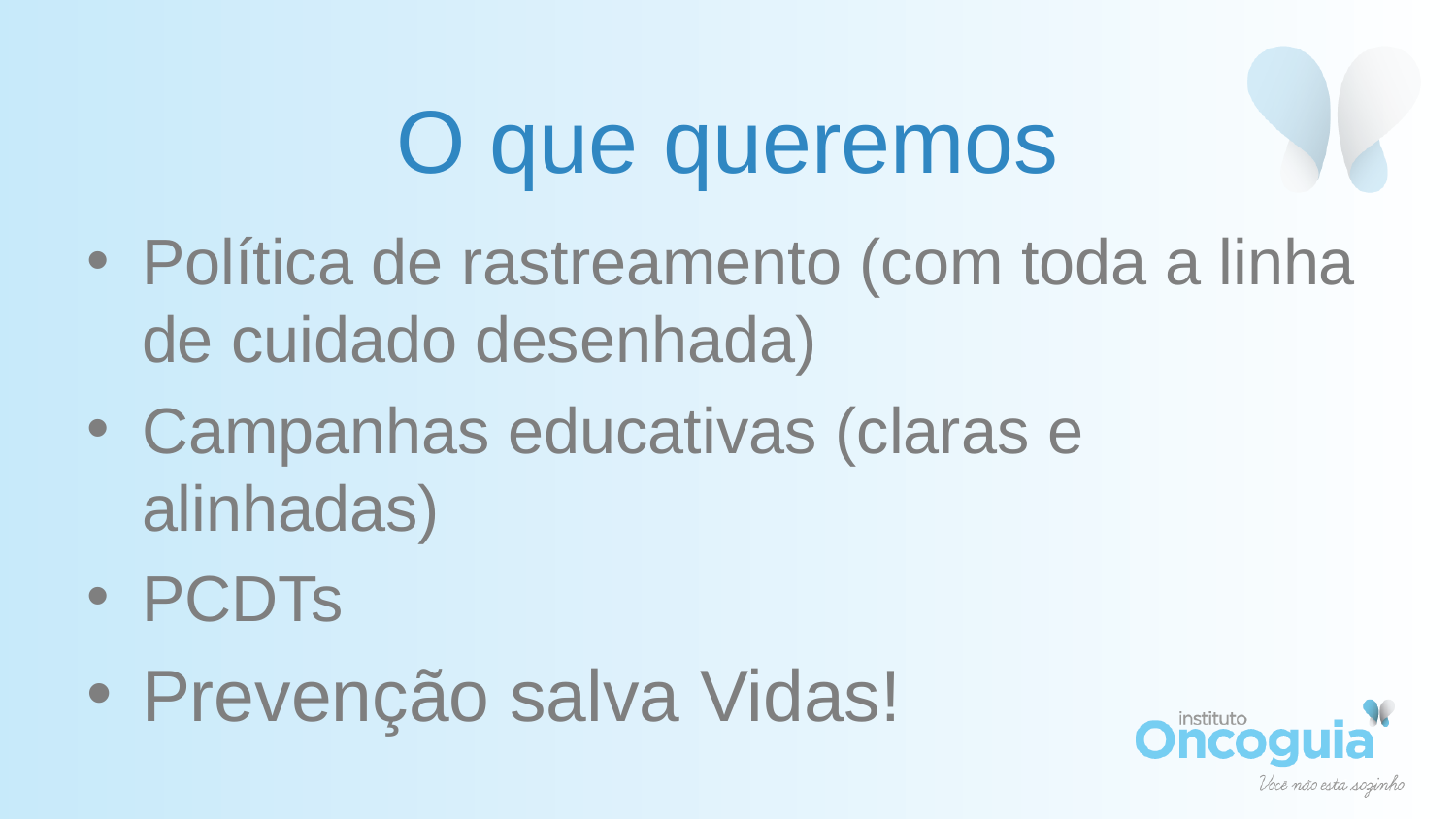

# O que queremos
Política de rastreamento (com toda a linha de cuidado desenhada)
Campanhas educativas (claras e alinhadas)
PCDTs
Prevenção salva Vidas!